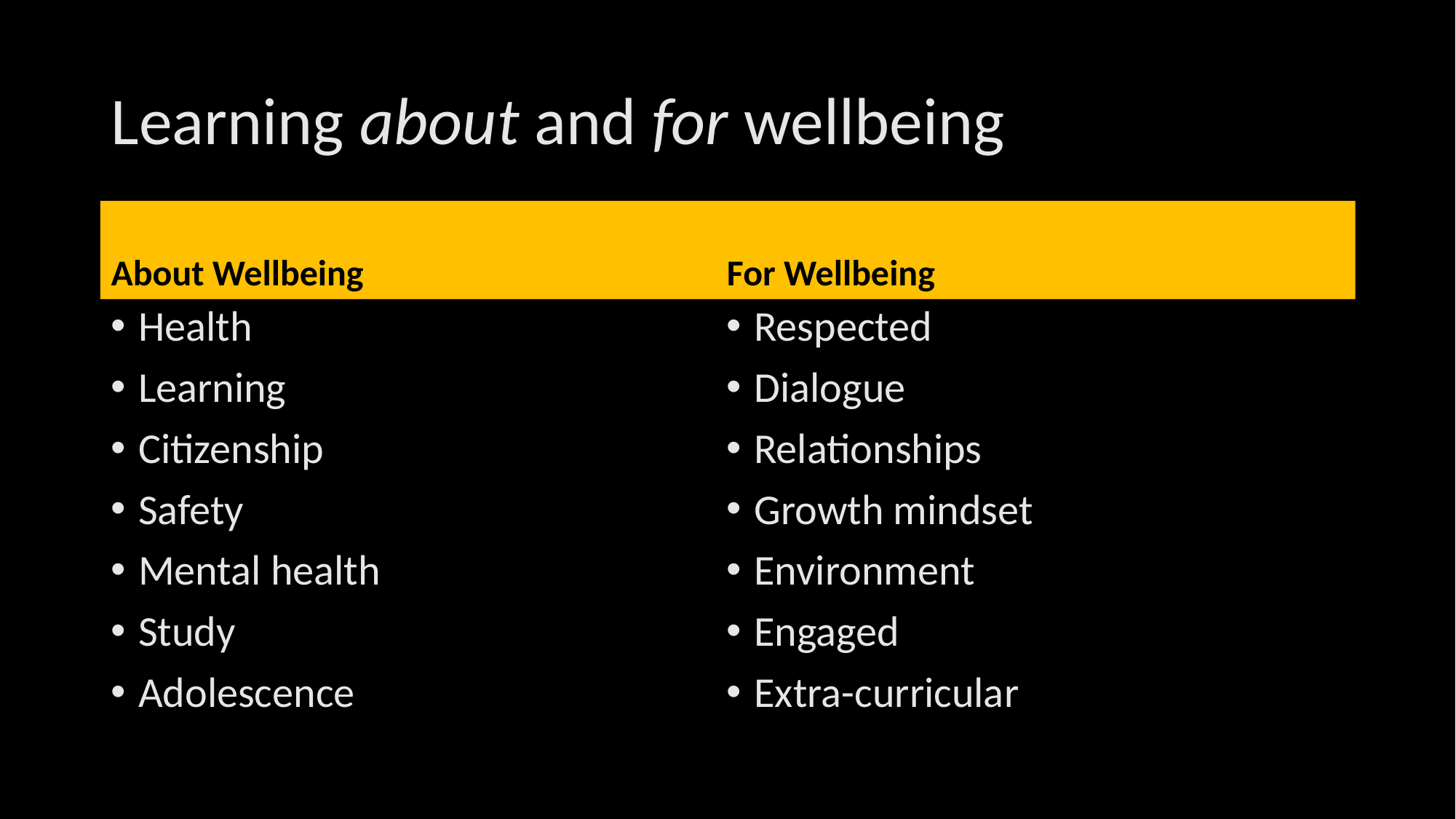

# Learning about and for wellbeing
About Wellbeing
For Wellbeing
Health
Learning
Citizenship
Safety
Mental health
Study
Adolescence
Respected
Dialogue
Relationships
Growth mindset
Environment
Engaged
Extra-curricular